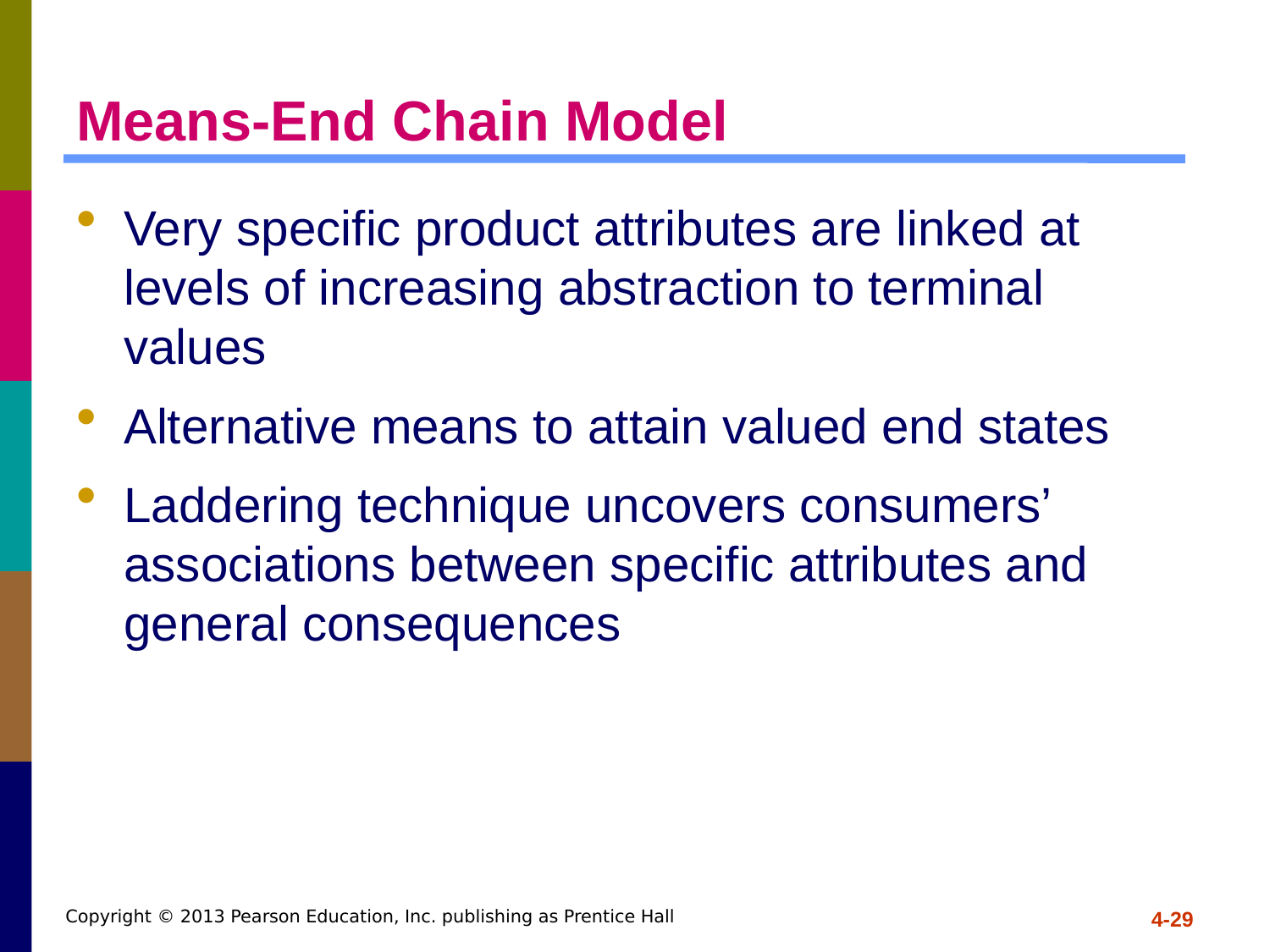

# Means-End Chain Model
Very specific product attributes are linked at levels of increasing abstraction to terminal values
Alternative means to attain valued end states
Laddering technique uncovers consumers’ associations between specific attributes and general consequences

Copyright © 2013 Pearson Education, Inc. publishing as Prentice Hall

4-29